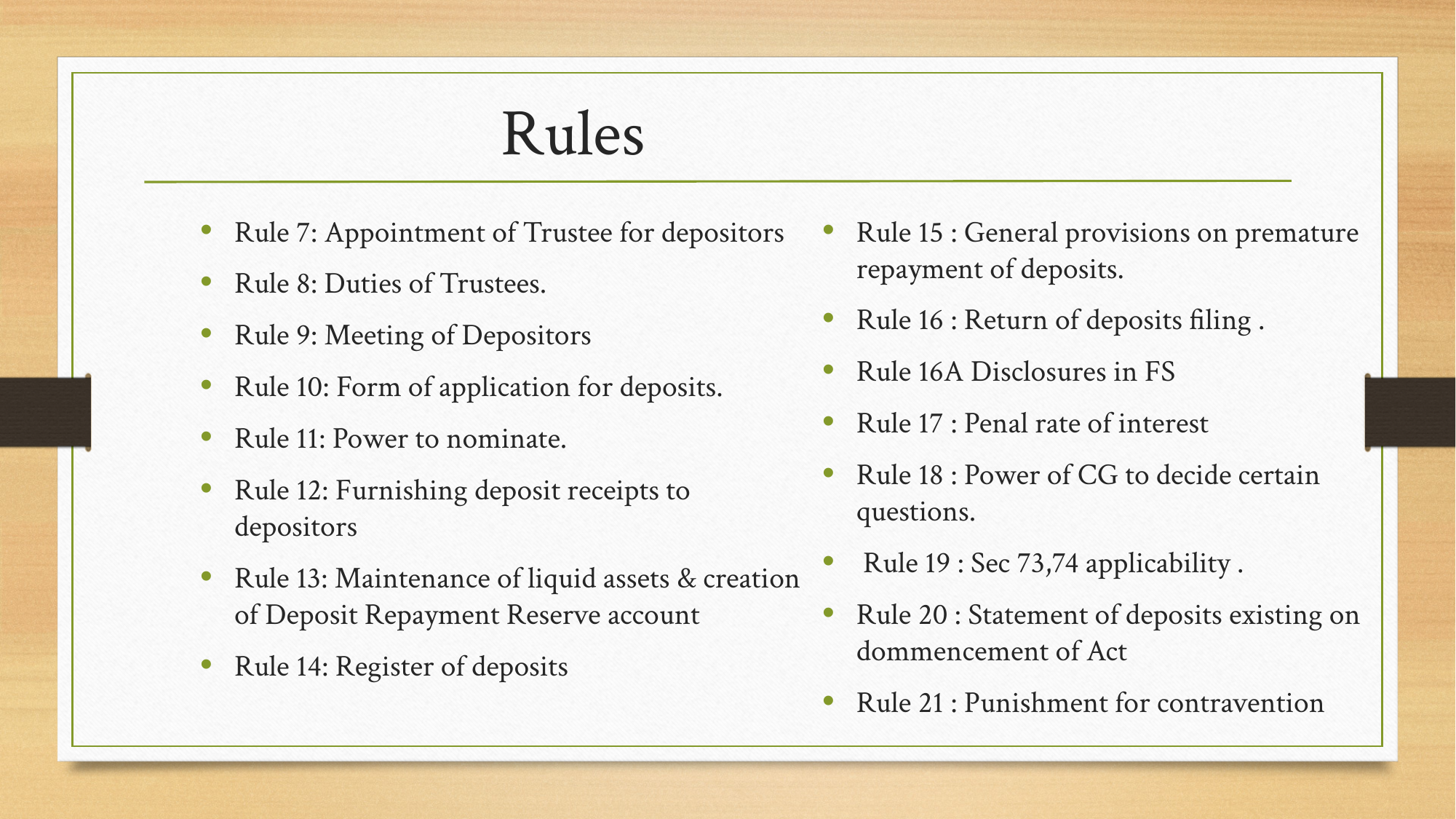

Rules
Rule 7: Appointment of Trustee for depositors
Rule 8: Duties of Trustees.
Rule 9: Meeting of Depositors
Rule 10: Form of application for deposits.
Rule 11: Power to nominate.
Rule 12: Furnishing deposit receipts to depositors
Rule 13: Maintenance of liquid assets & creation of Deposit Repayment Reserve account
Rule 14: Register of deposits

Rule 15 : General provisions on premature repayment of deposits.
Rule 16 : Return of deposits filing .
Rule 16A Disclosures in FS
Rule 17 : Penal rate of interest
Rule 18 : Power of CG to decide certain questions.
 Rule 19 : Sec 73,74 applicability .
Rule 20 : Statement of deposits existing on  dommencement of Act
Rule 21 : Punishment for contravention